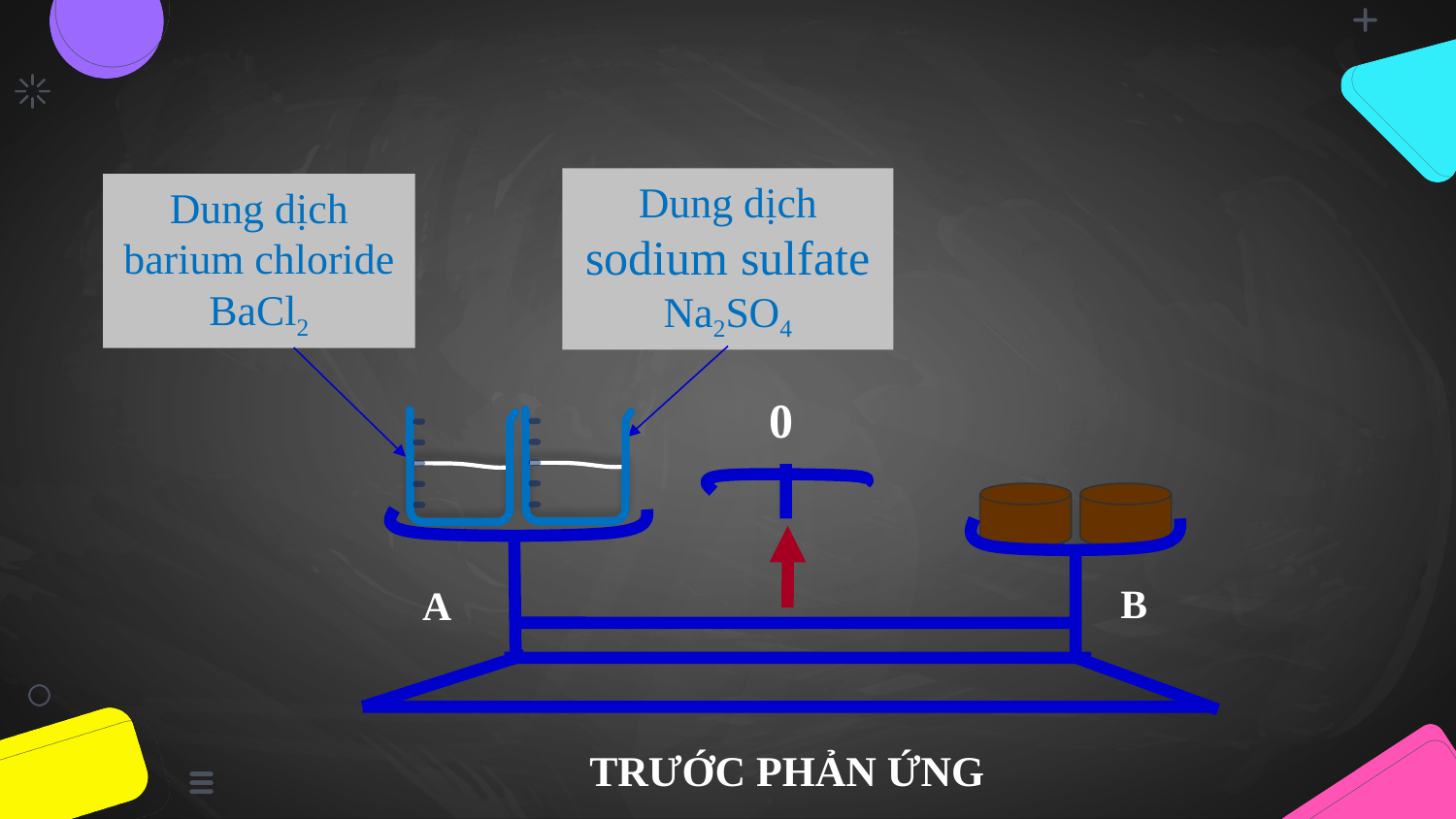

Dung dịch sodium sulfate Na2SO4
Dung dịch barium chloride BaCl2

0

B
A

TRƯỚC PHẢN ỨNG